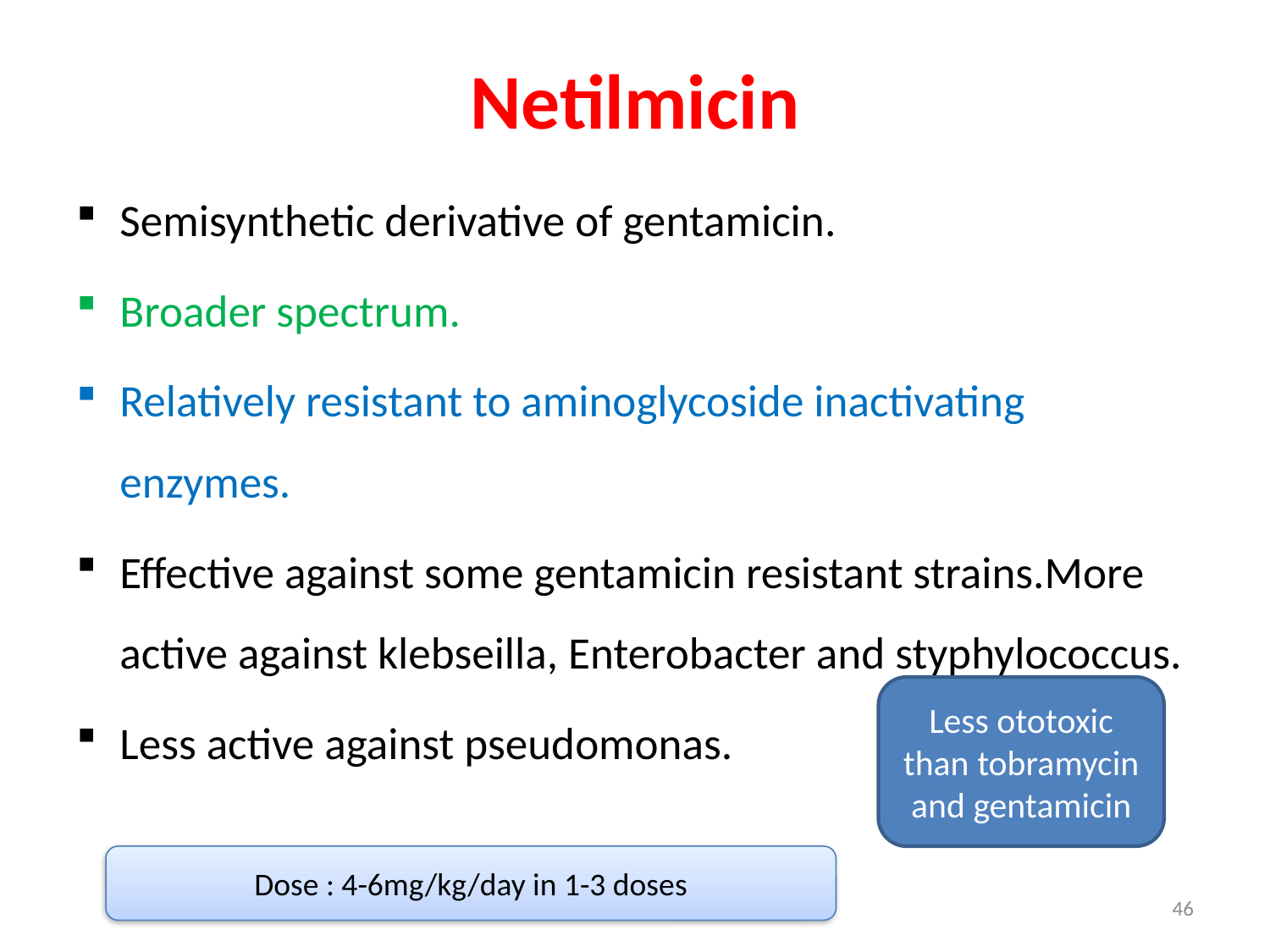

# Netilmicin
Semisynthetic derivative of gentamicin.
Broader spectrum.
Relatively resistant to aminoglycoside inactivating enzymes.
Effective against some gentamicin resistant strains.More active against klebseilla, Enterobacter and styphylococcus.
Less active against pseudomonas.

Less ototoxic than tobramycin and gentamicin
Dose : 4-6mg/kg/day in 1-3 doses
46